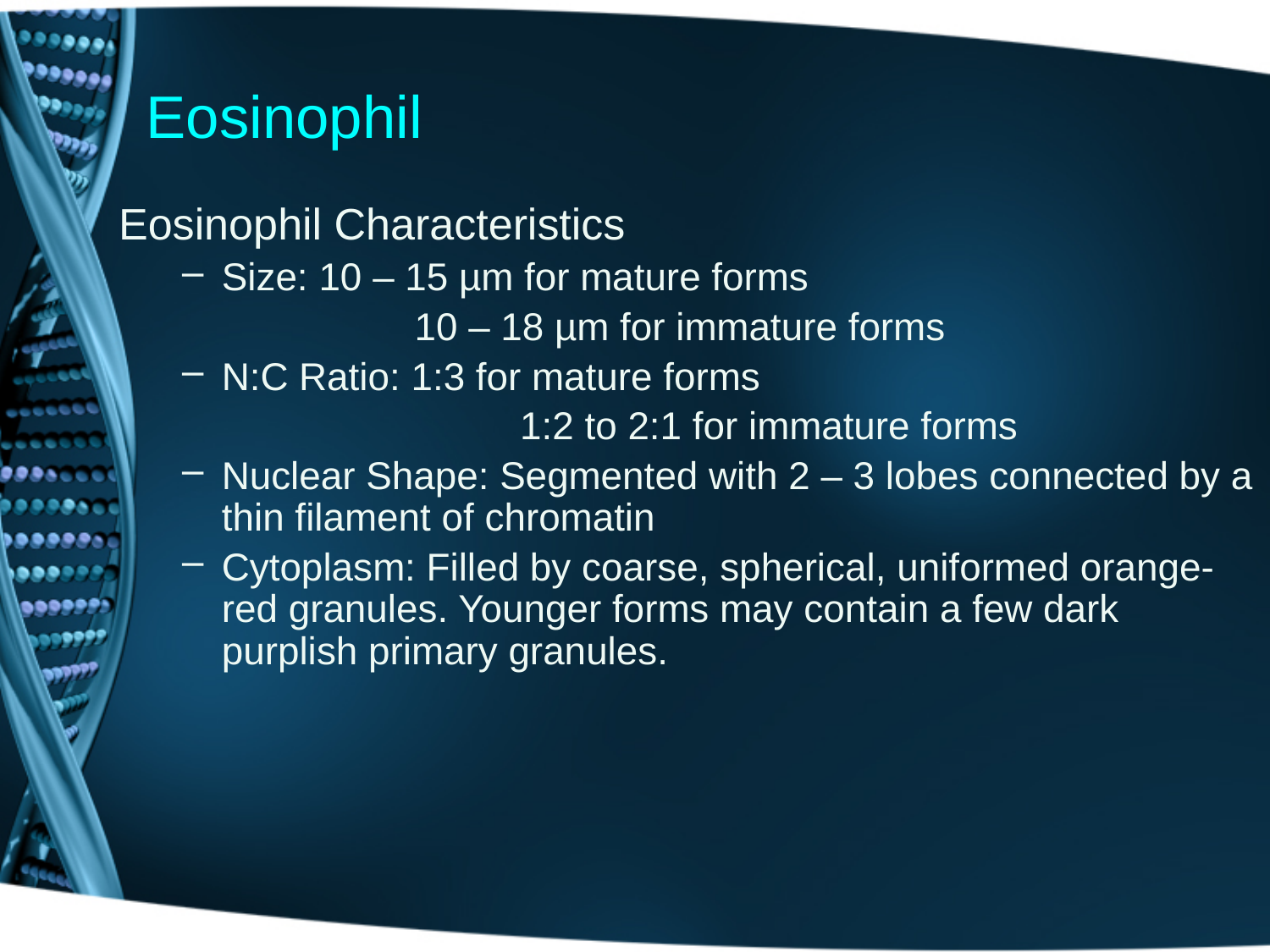

# Eosinophil
Eosinophil Characteristics
Size: 10 – 15 µm for mature forms
	         10 – 18 µm for immature forms
N:C Ratio: 1:3 for mature forms
		       1:2 to 2:1 for immature forms
Nuclear Shape: Segmented with 2 – 3 lobes connected by a thin filament of chromatin
Cytoplasm: Filled by coarse, spherical, uniformed orange-red granules. Younger forms may contain a few dark purplish primary granules.